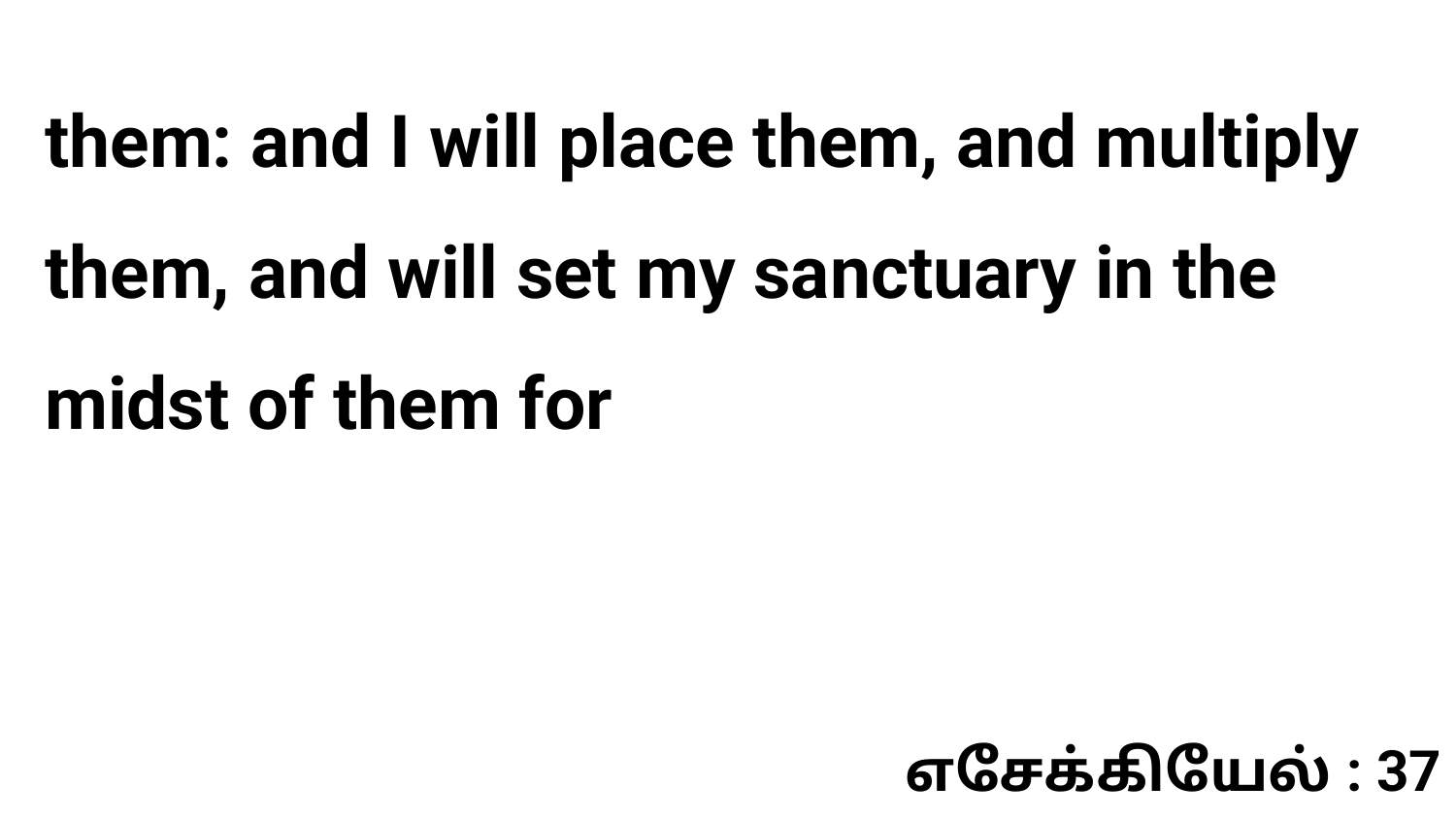

them: and I will place them, and multiply them, and will set my sanctuary in the midst of them for
எசேக்கியேல் : 37